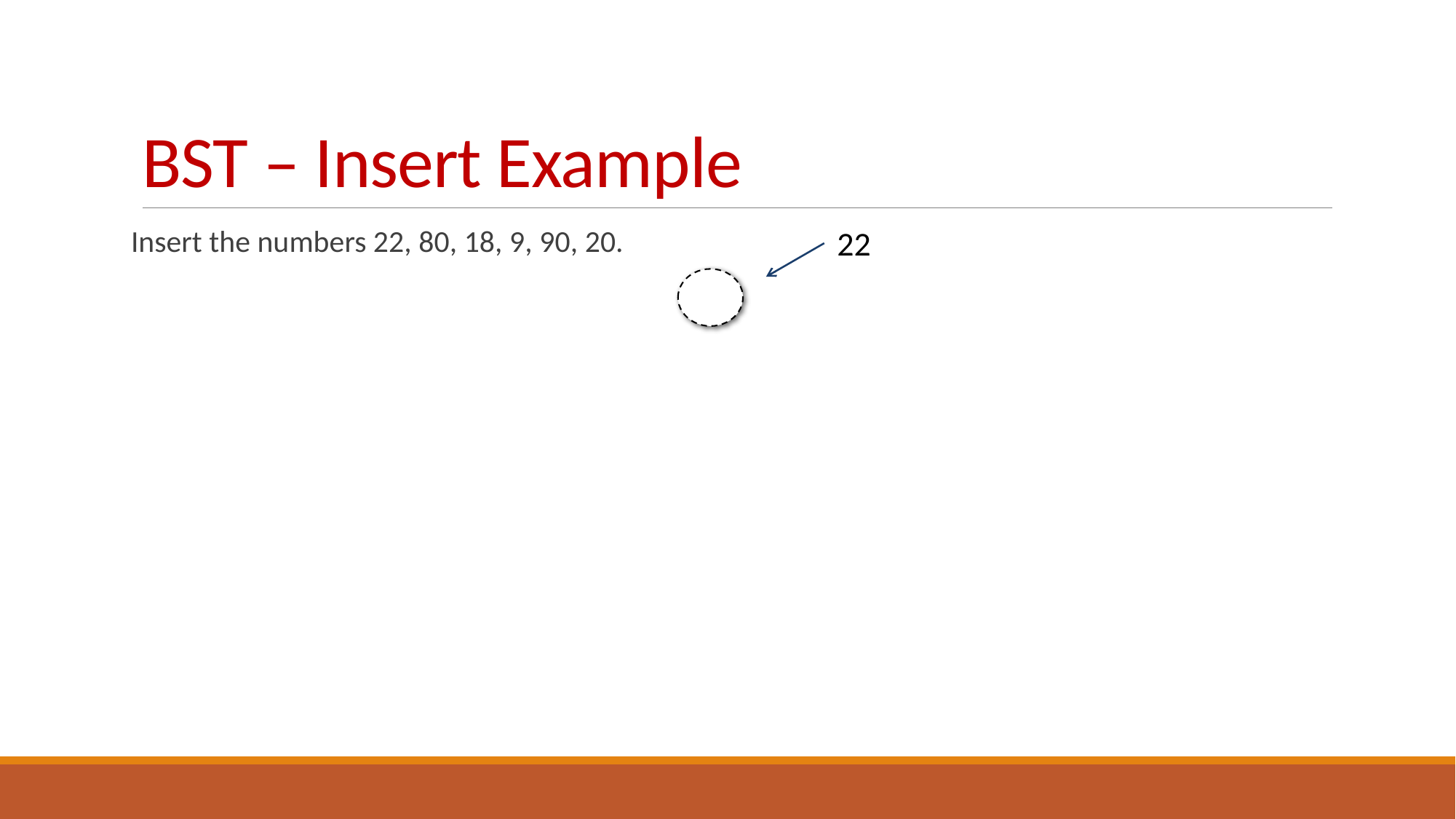

# BST – Insert Example
22
Insert the numbers 22, 80, 18, 9, 90, 20.